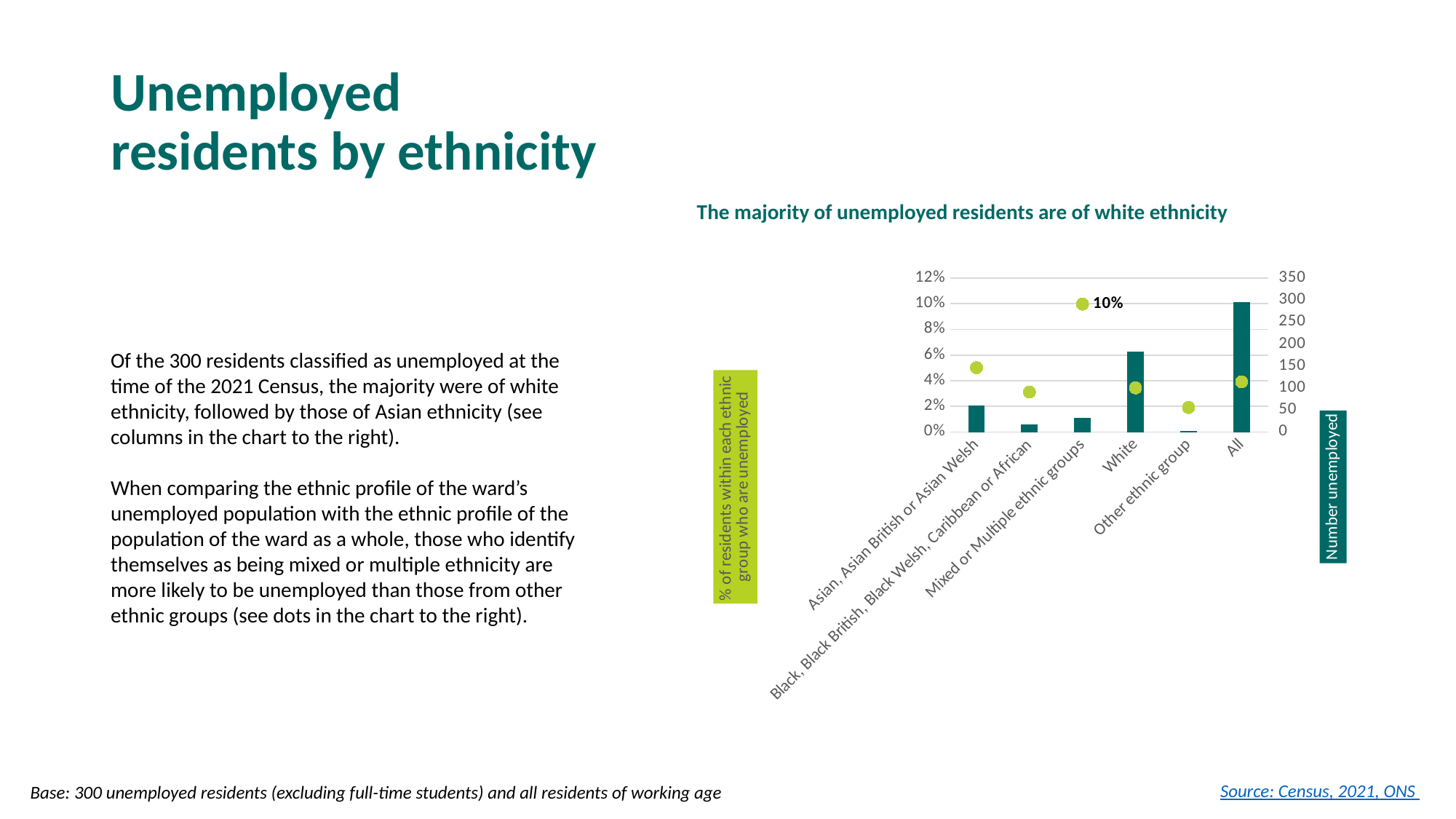

# Unemployed residents by ethnicity
The majority of unemployed residents are of white ethnicity

### Chart

| Category | Number | % |
|---|---|---|
| Asian, Asian British or Asian Welsh | 61.0 | 0.05012325390304026 |
| Black, Black British, Black Welsh, Caribbean or African | 18.0 | 0.03119584055459272 |
| Mixed or Multiple ethnic groups | 32.0 | 0.09968847352024922 |
| White | 182.0 | 0.03443708609271523 |
| Other ethnic group | 3.0 | 0.01910828025477707 |
| All | 296.0 | 0.03916898240042345 |
Of the 300 residents classified as unemployed at the time of the 2021 Census, the majority were of white ethnicity, followed by those of Asian ethnicity (see columns in the chart to the right).

When comparing the ethnic profile of the ward’s unemployed population with the ethnic profile of the population of the ward as a whole, those who identify themselves as being mixed or multiple ethnicity are more likely to be unemployed than those from other ethnic groups (see dots in the chart to the right).

Source: Census, 2021, ONS
Base: 300 unemployed residents (excluding full-time students) and all residents of working age